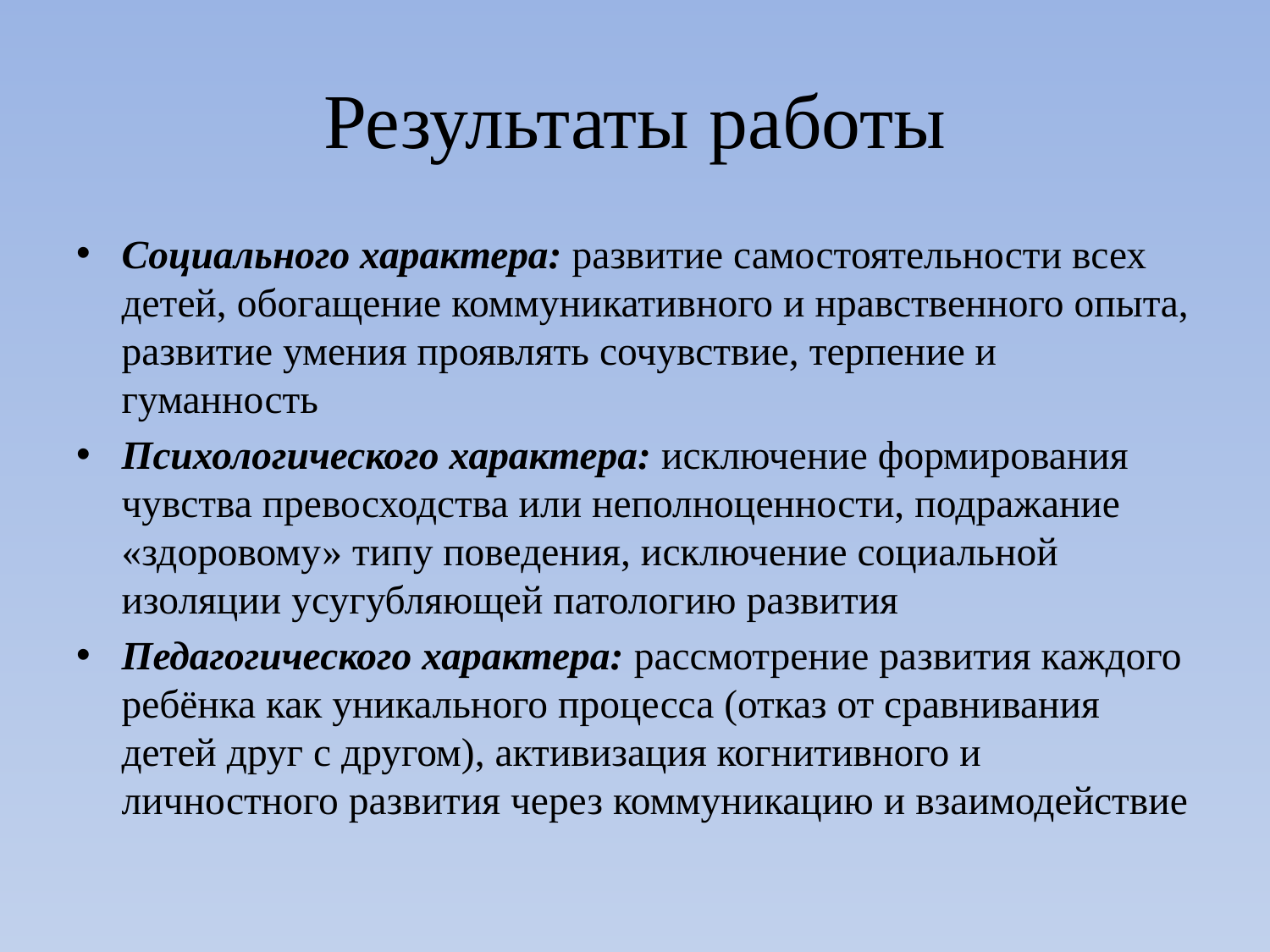

# Результаты работы
Социального характера: развитие самостоятельности всех детей, обогащение коммуникативного и нравственного опыта, развитие умения проявлять сочувствие, терпение и гуманность
Психологического характера: исключение формирования чувства превосходства или неполноценности, подражание «здоровому» типу поведения, исключение социальной изоляции усугубляющей патологию развития
Педагогического характера: рассмотрение развития каждого ребёнка как уникального процесса (отказ от сравнивания детей друг с другом), активизация когнитивного и личностного развития через коммуникацию и взаимодействие